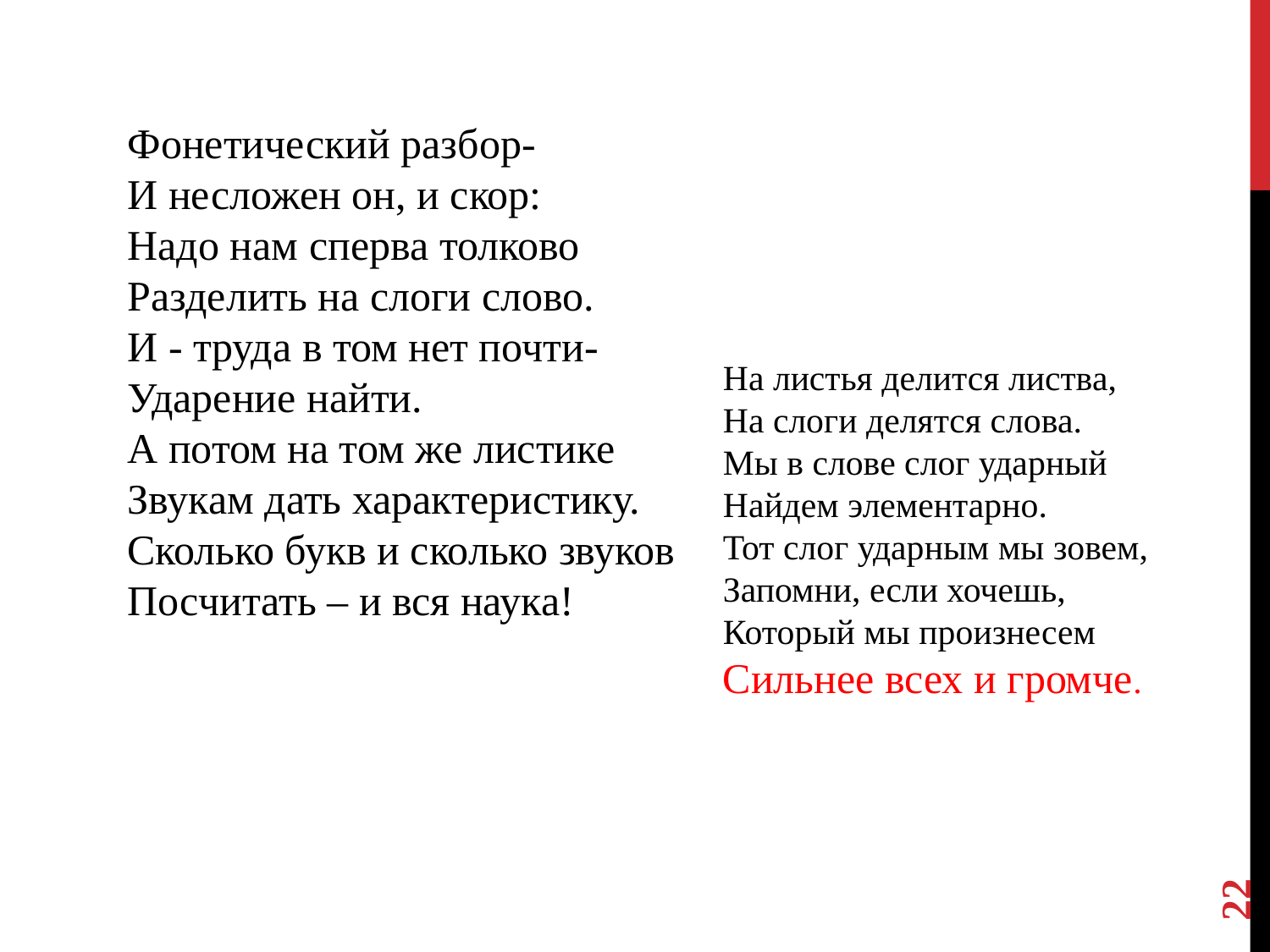

Фонетический разбор-
И несложен он, и скор:
Надо нам сперва толково
Разделить на слоги слово.
И - труда в том нет почти-
Ударение найти.
А потом на том же листике
Звукам дать характеристику.
Сколько букв и сколько звуков
Посчитать – и вся наука!
На листья делится листва,
На слоги делятся слова.
Мы в слове слог ударный
Найдем элементарно.
Тот слог ударным мы зовем,
Запомни, если хочешь,
Который мы произнесем
Сильнее всех и громче.
22